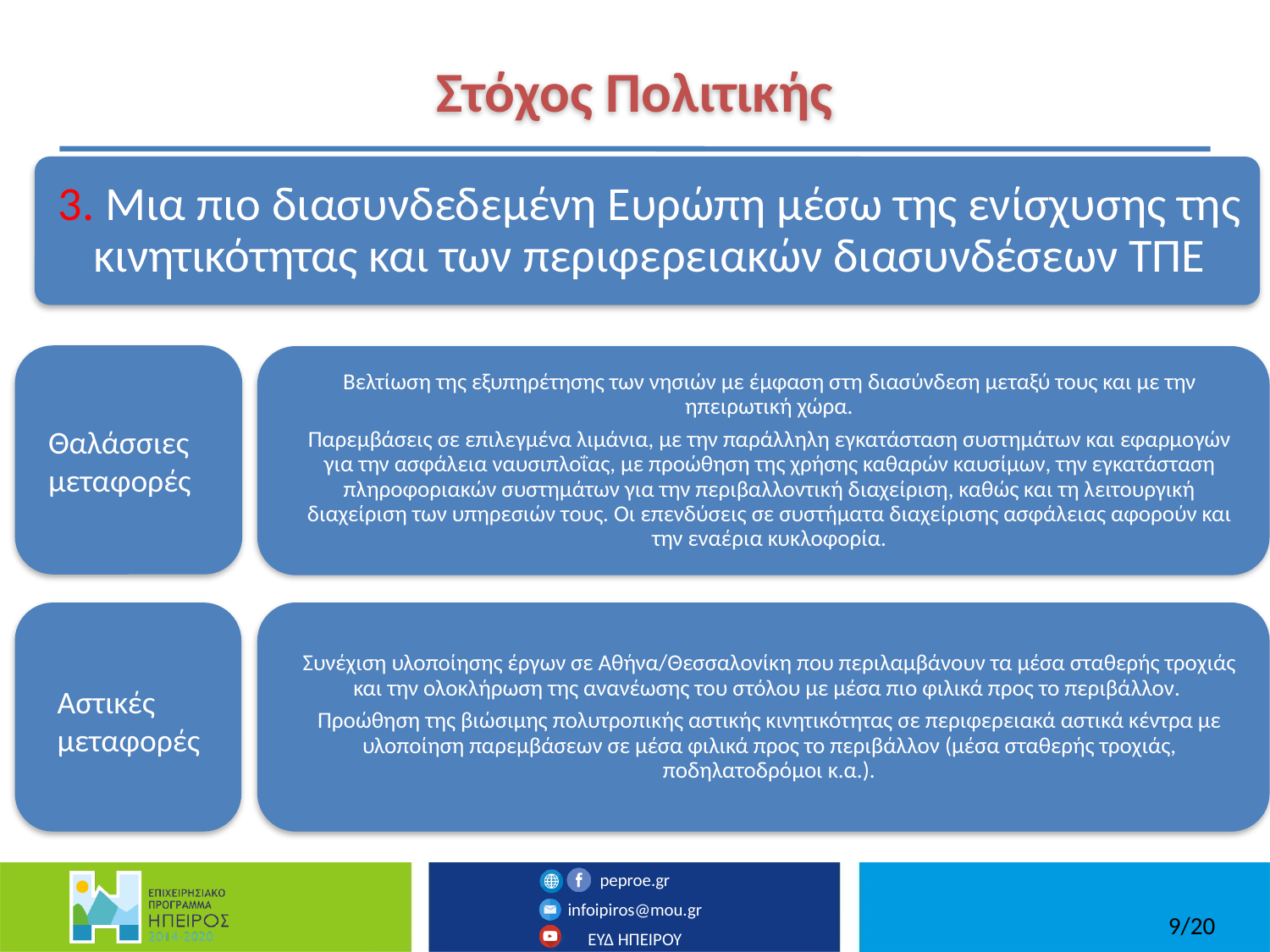

# Στόχος Πολιτικής
3. Μια πιο διασυνδεδεμένη Ευρώπη μέσω της ενίσχυσης της κινητικότητας και των περιφερειακών διασυνδέσεων ΤΠΕ
Βελτίωση της εξυπηρέτησης των νησιών με έμφαση στη διασύνδεση μεταξύ τους και με την ηπειρωτική χώρα.
Παρεμβάσεις σε επιλεγμένα λιμάνια, με την παράλληλη εγκατάσταση συστημάτων και εφαρμογών για την ασφάλεια ναυσιπλοΐας, με προώθηση της χρήσης καθαρών καυσίμων, την εγκατάσταση πληροφοριακών συστημάτων για την περιβαλλοντική διαχείριση, καθώς και τη λειτουργική διαχείριση των υπηρεσιών τους. Οι επενδύσεις σε συστήματα διαχείρισης ασφάλειας αφορούν και την εναέρια κυκλοφορία.
Συνέχιση υλοποίησης έργων σε Αθήνα/Θεσσαλονίκη που περιλαμβάνουν τα μέσα σταθερής τροχιάς και την ολοκλήρωση της ανανέωσης του στόλου με μέσα πιο φιλικά προς το περιβάλλον.
Προώθηση της βιώσιμης πολυτροπικής αστικής κινητικότητας σε περιφερειακά αστικά κέντρα με υλοποίηση παρεμβάσεων σε μέσα φιλικά προς το περιβάλλον (μέσα σταθερής τροχιάς, ποδηλατοδρόμοι κ.α.).
Θαλάσσιες μεταφορές
Αστικές μεταφορές